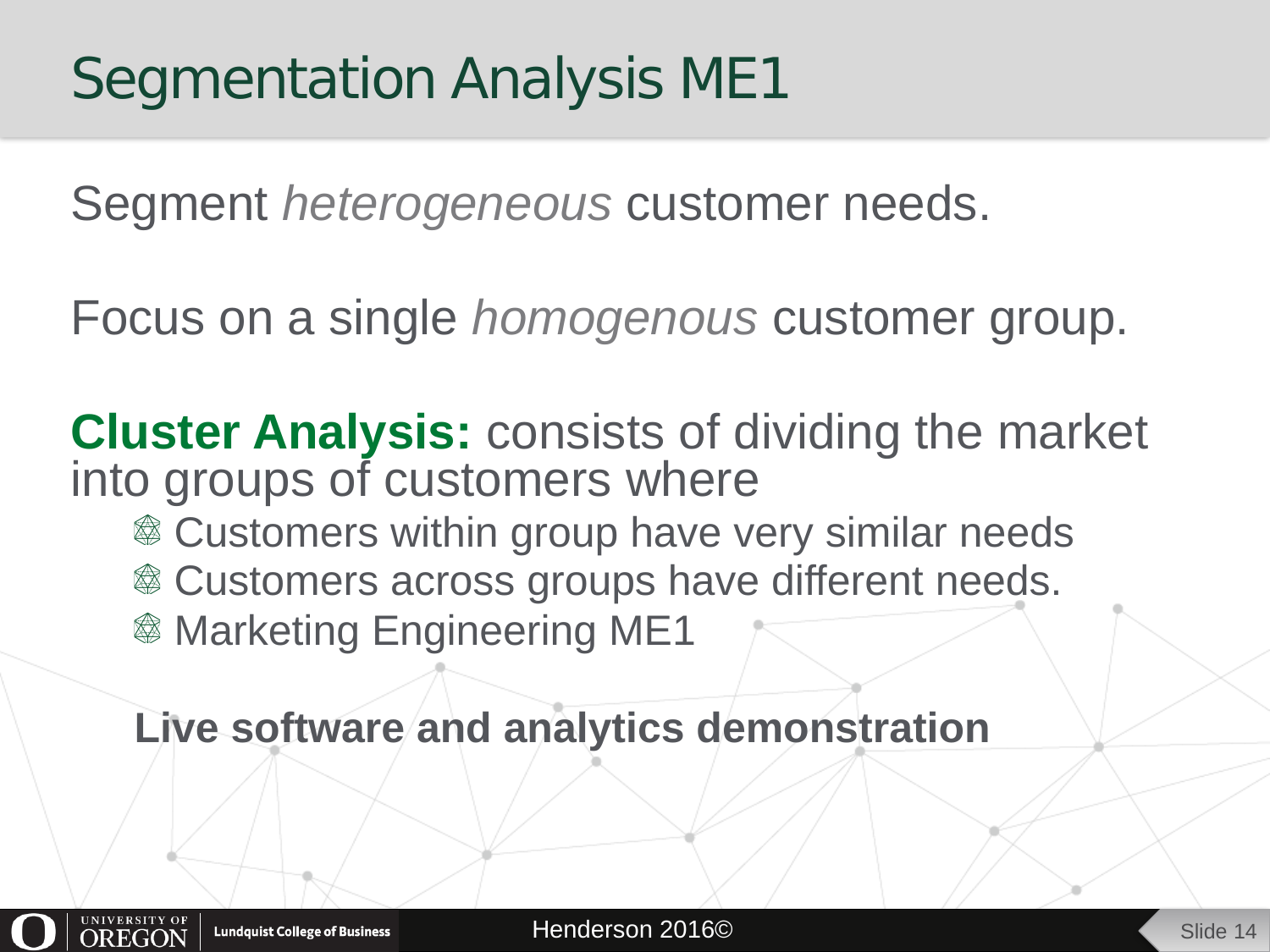

# Segmentation Analysis ME1
Segment heterogeneous customer needs.

Focus on a single homogenous customer group.

Cluster Analysis: consists of dividing the market into groups of customers where
Customers within group have very similar needs
Customers across groups have different needs.
Marketing Engineering ME1

Live software and analytics demonstration

Slide 14
Henderson 2016©